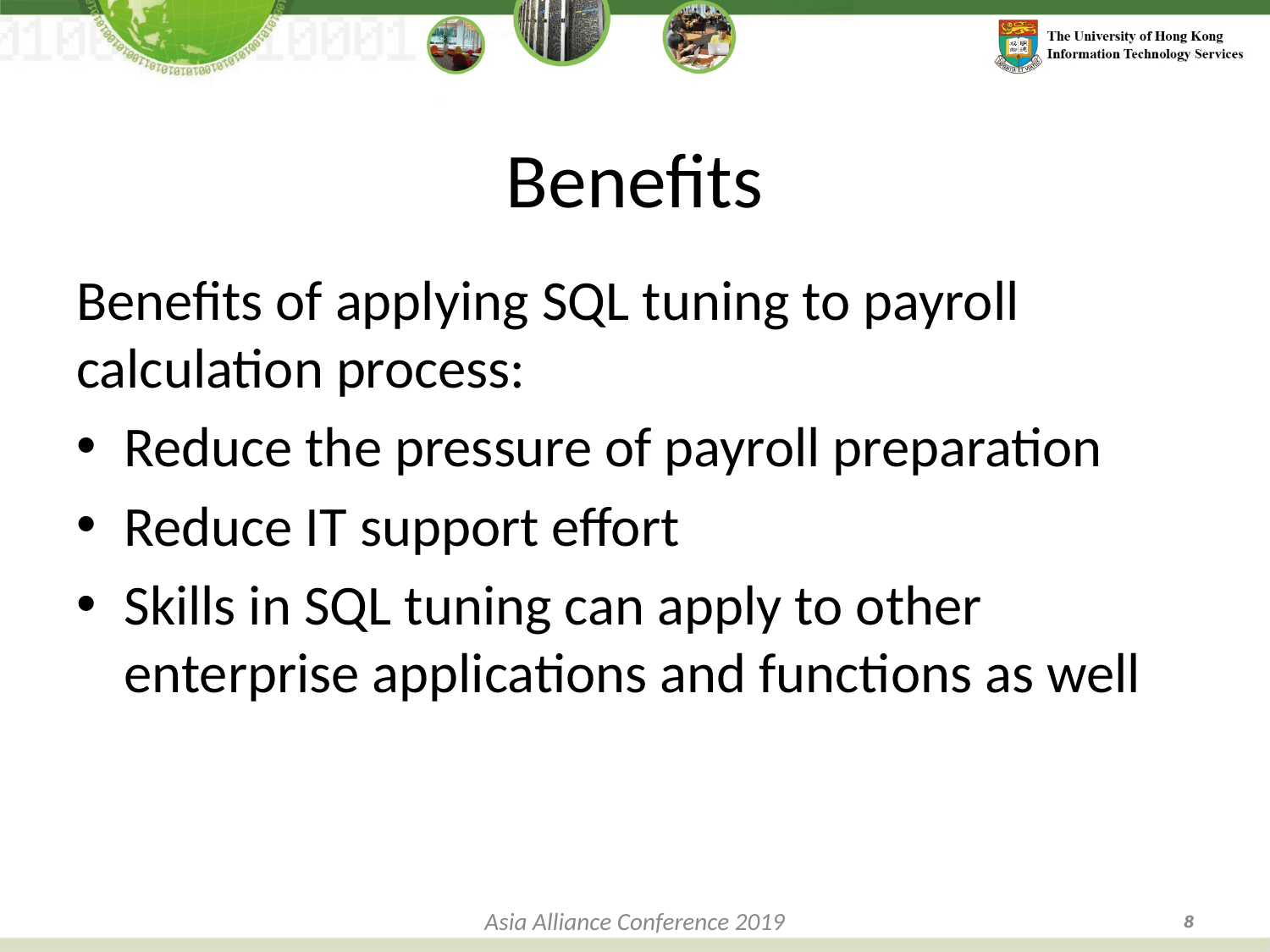

# Benefits
Benefits of applying SQL tuning to payroll calculation process:
Reduce the pressure of payroll preparation
Reduce IT support effort
Skills in SQL tuning can apply to other enterprise applications and functions as well

Asia Alliance Conference 2019
8